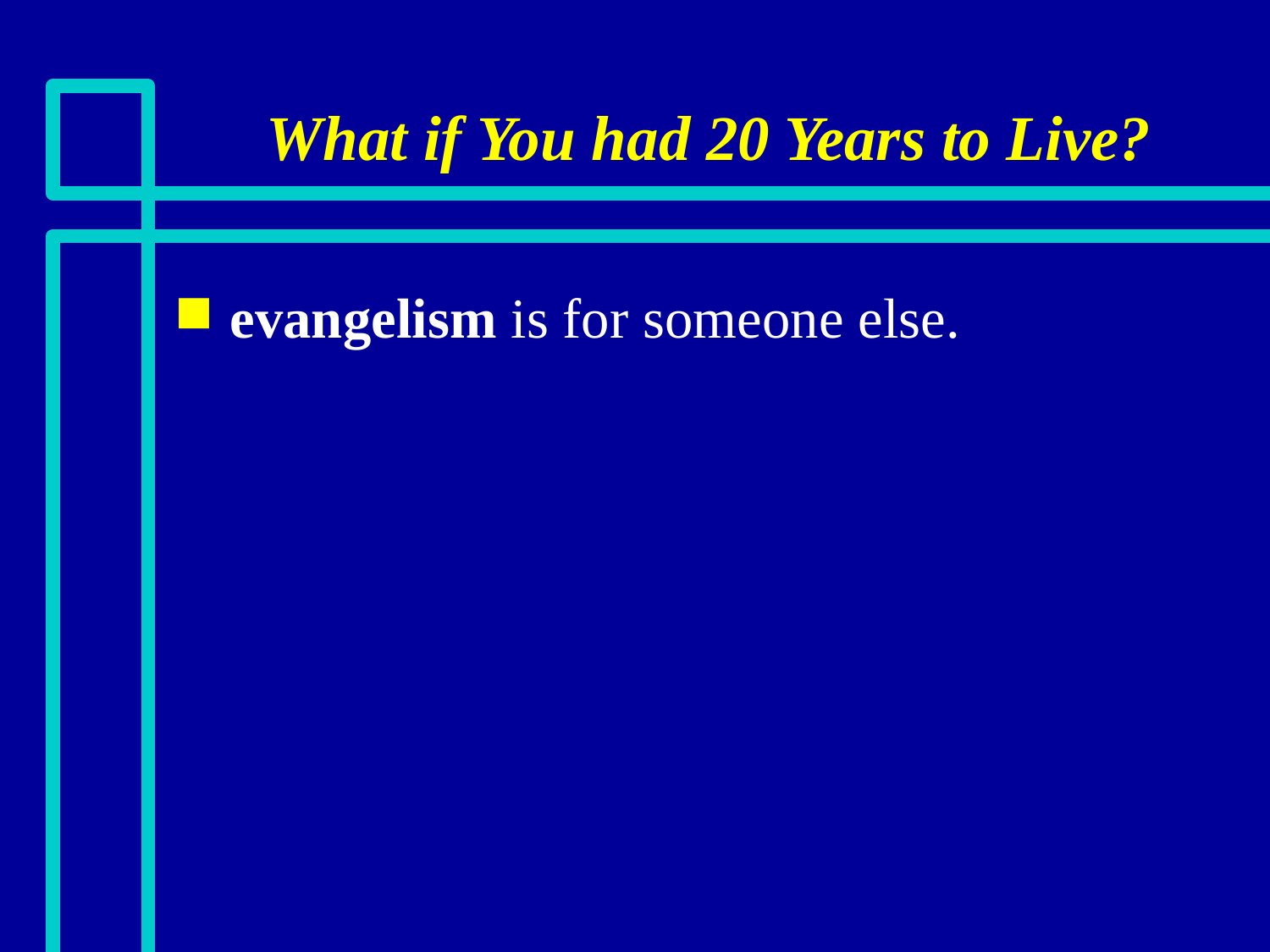

# What if You had 20 Years to Live?
evangelism is for someone else.